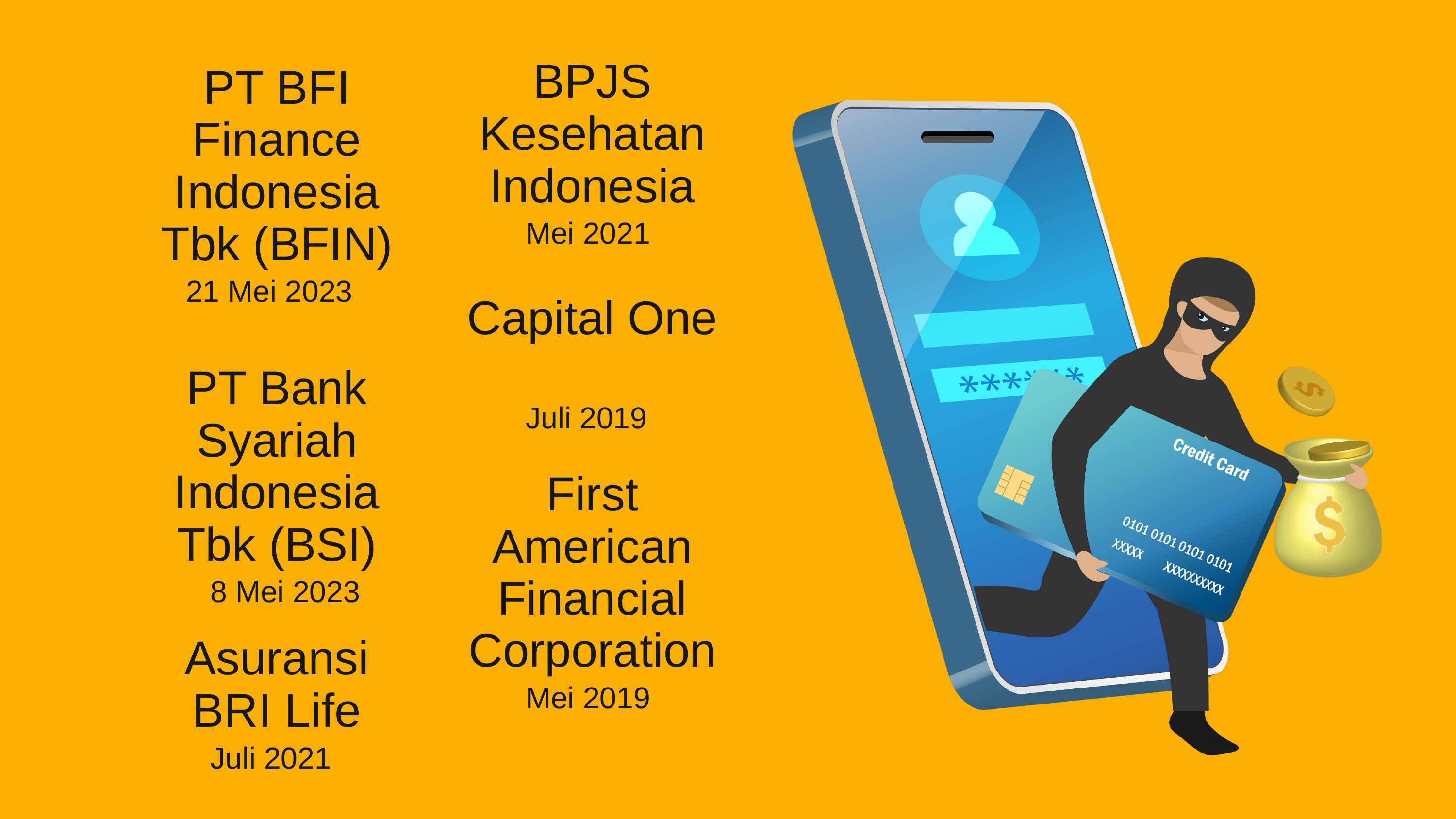

BPJS Kesehatan Indonesia
PT BFI Finance Indonesia Tbk (BFIN)

Mei 2021
21 Mei 2023
Capital One
PT Bank Syariah Indonesia Tbk (BSI)
Juli 2019
First American Financial Corporation
8 Mei 2023
Asuransi BRI Life
Mei 2019
Juli 2021